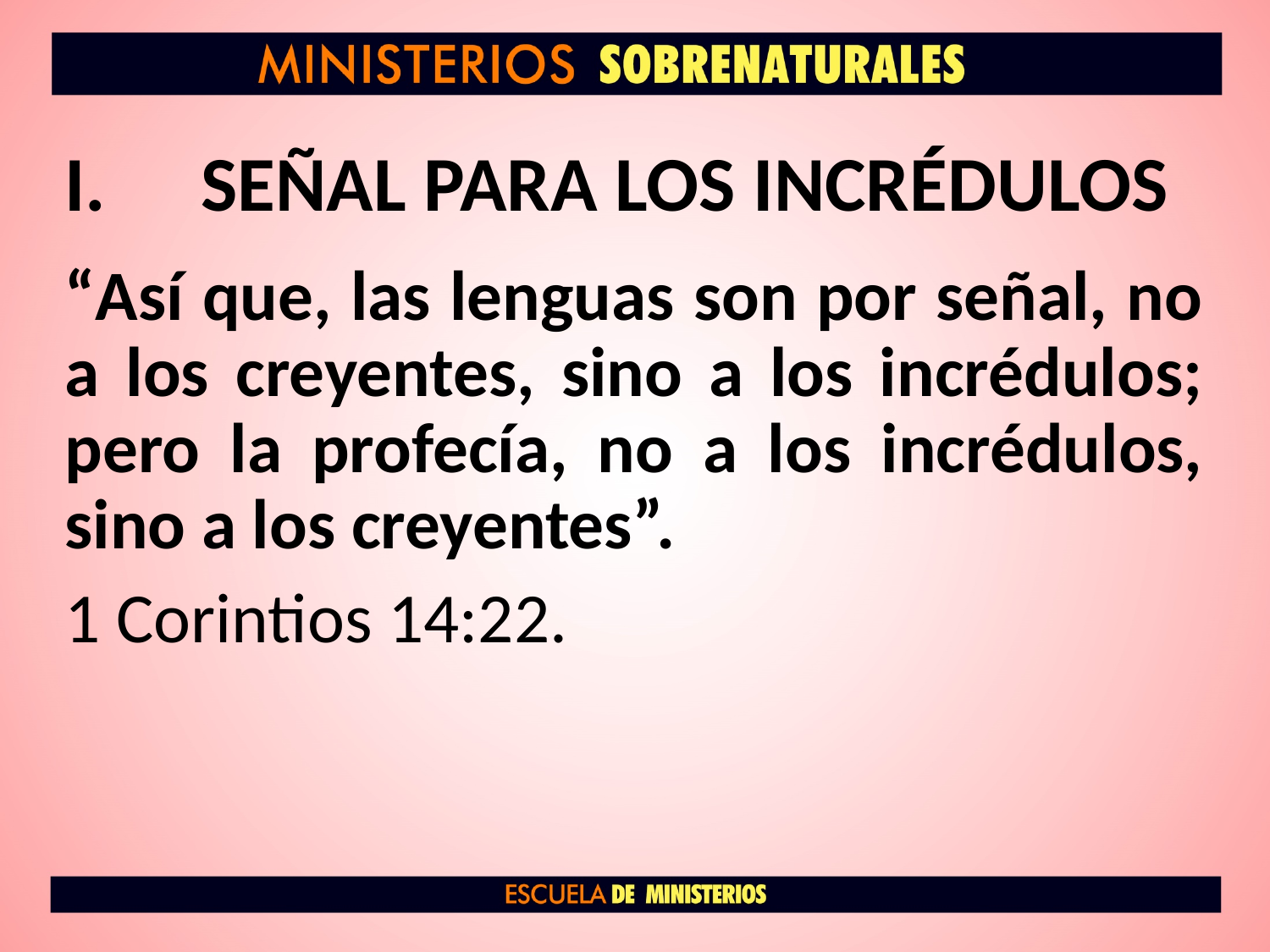

# SEÑAL PARA LOS INCRÉDULOS
“Así que, las lenguas son por señal, no a los creyentes, sino a los incrédulos; pero la profecía, no a los incrédulos, sino a los creyentes”.
1 Corintios 14:22.